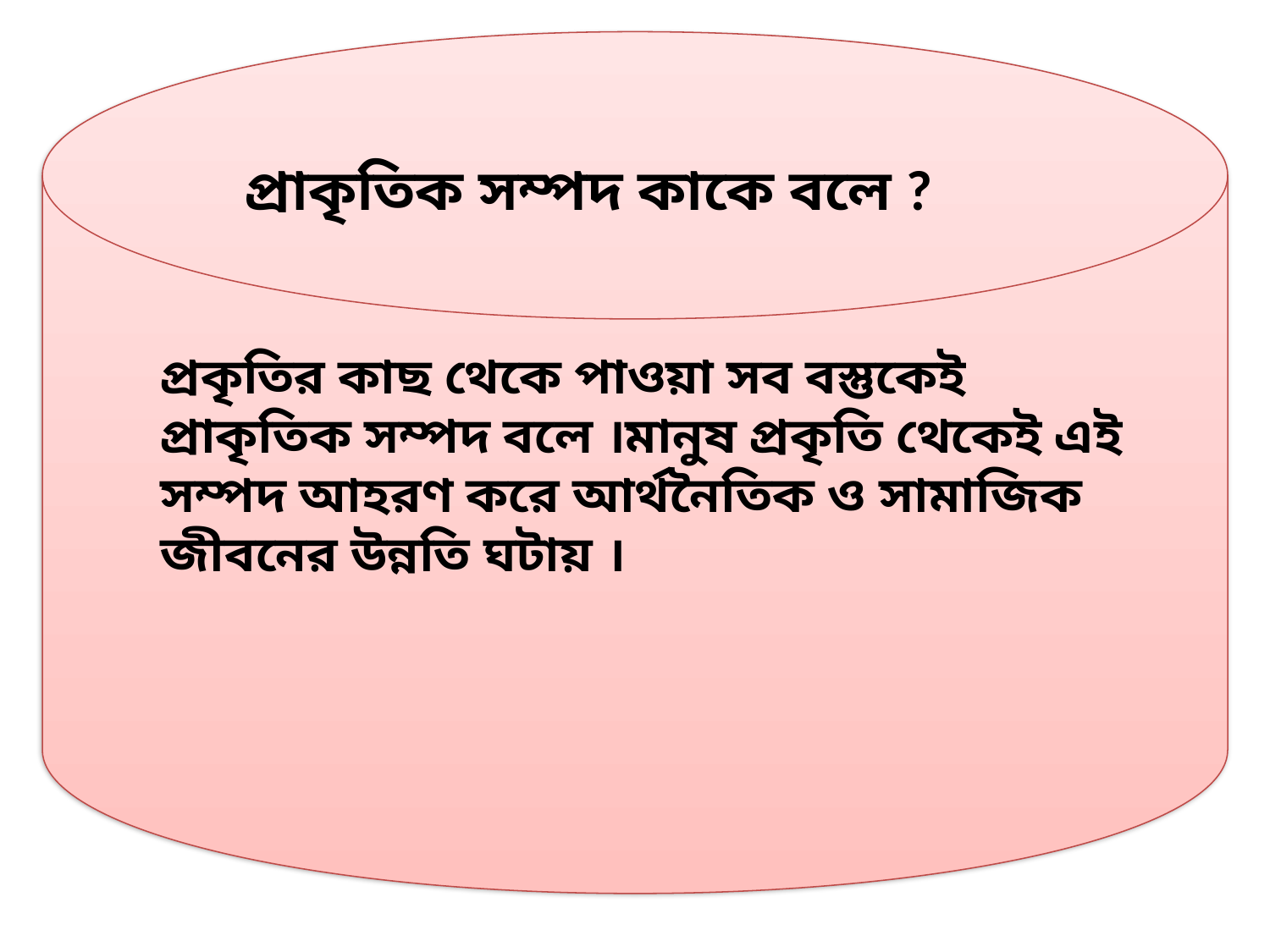

প্রাকৃতিক সম্পদ কাকে বলে ?
প্রকৃতির কাছ থেকে পাওয়া সব বস্তুকেই প্রাকৃতিক সম্পদ বলে ।মানুষ প্রকৃতি থেকেই এই সম্পদ আহরণ করে আর্থনৈতিক ও সামাজিক জীবনের উন্নতি ঘটায় ।